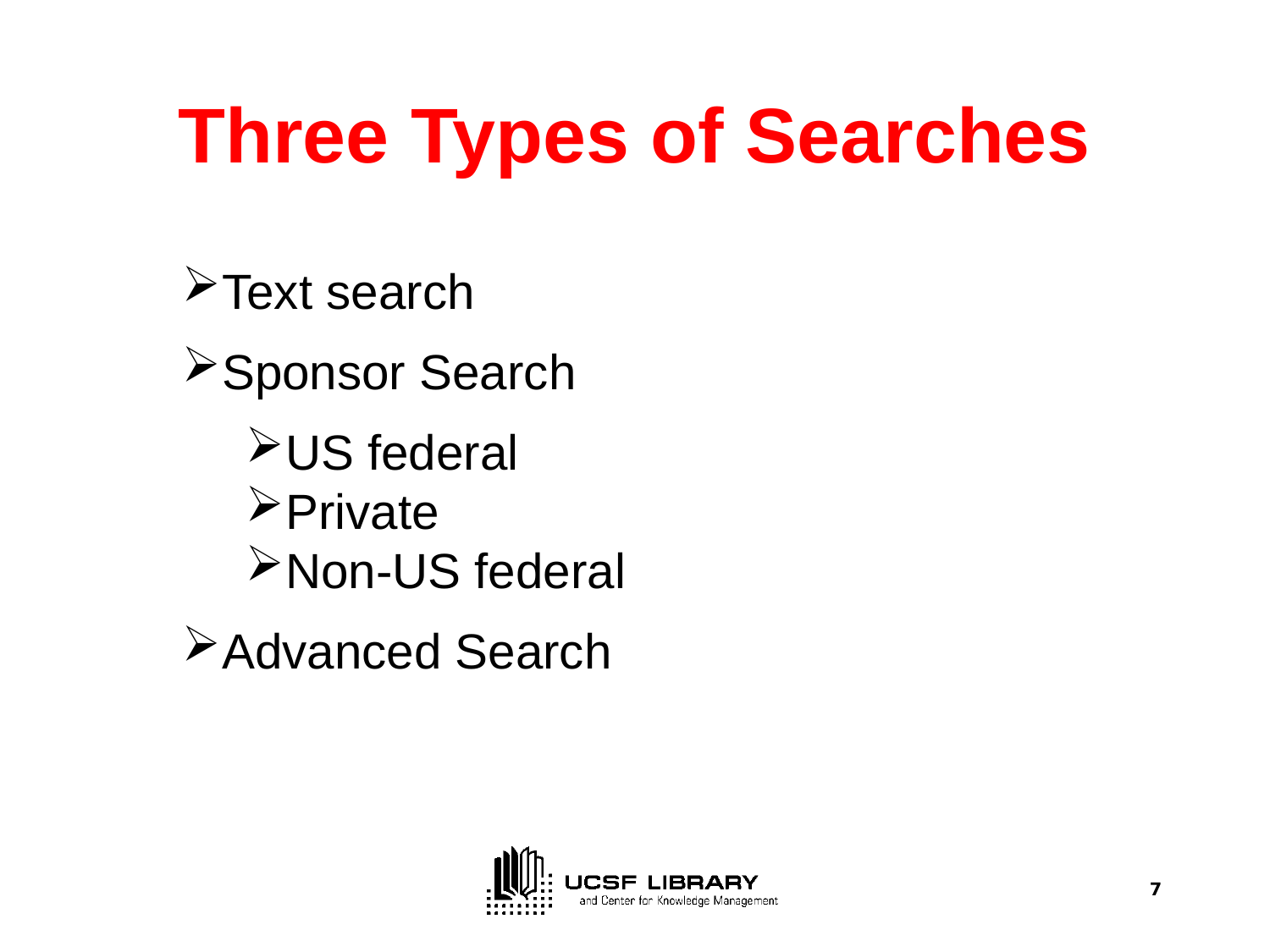

# Three Types of Searches
Text search

Sponsor Search

US federal
Private
Non-US federal

Advanced Search

7